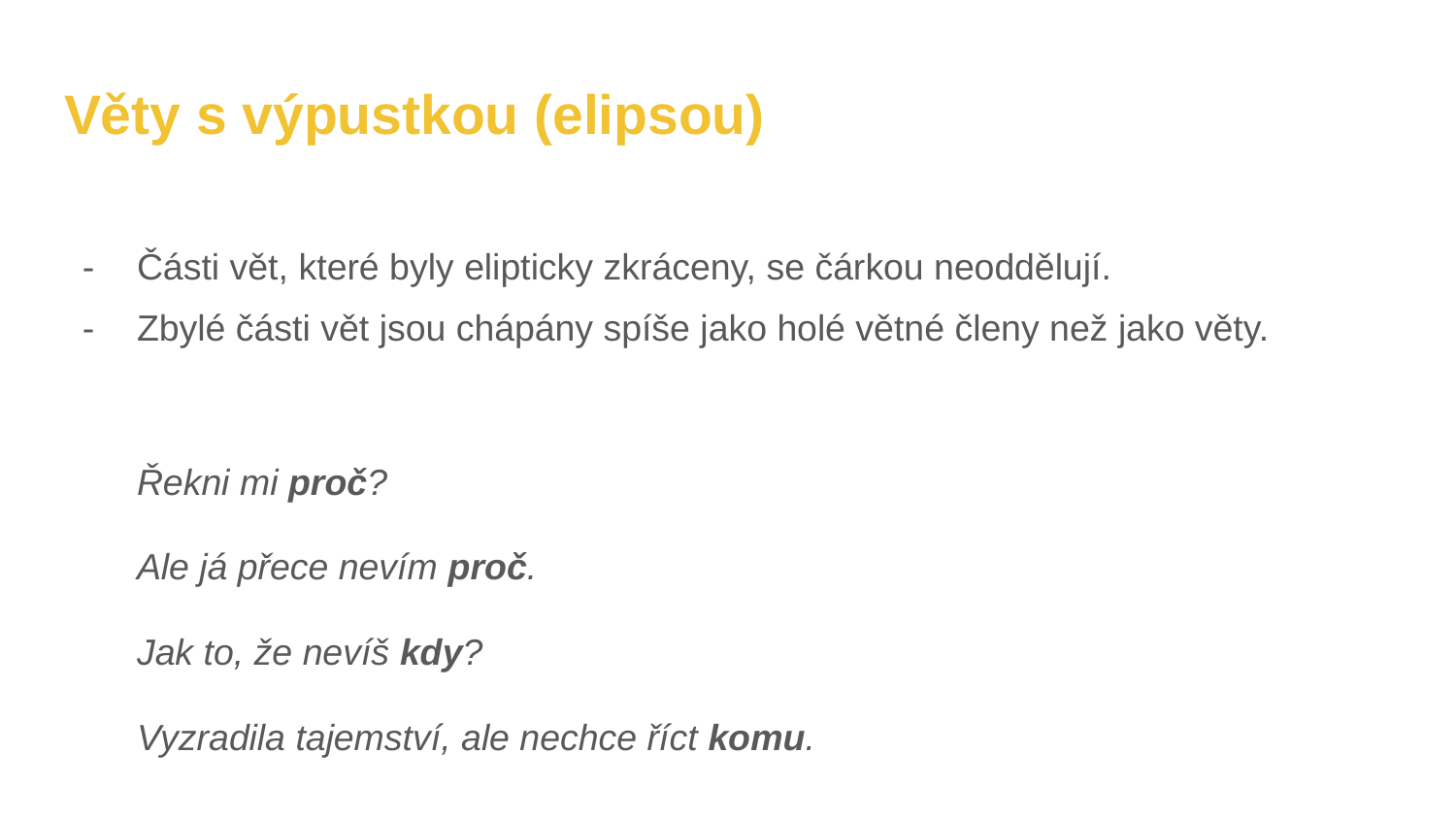

# Věty s výpustkou (elipsou)
Části vět, které byly elipticky zkráceny, se čárkou neoddělují.
Zbylé části vět jsou chápány spíše jako holé větné členy než jako věty.

Řekni mi proč?
Ale já přece nevím proč.
Jak to, že nevíš kdy?
Vyzradila tajemství, ale nechce říct komu.